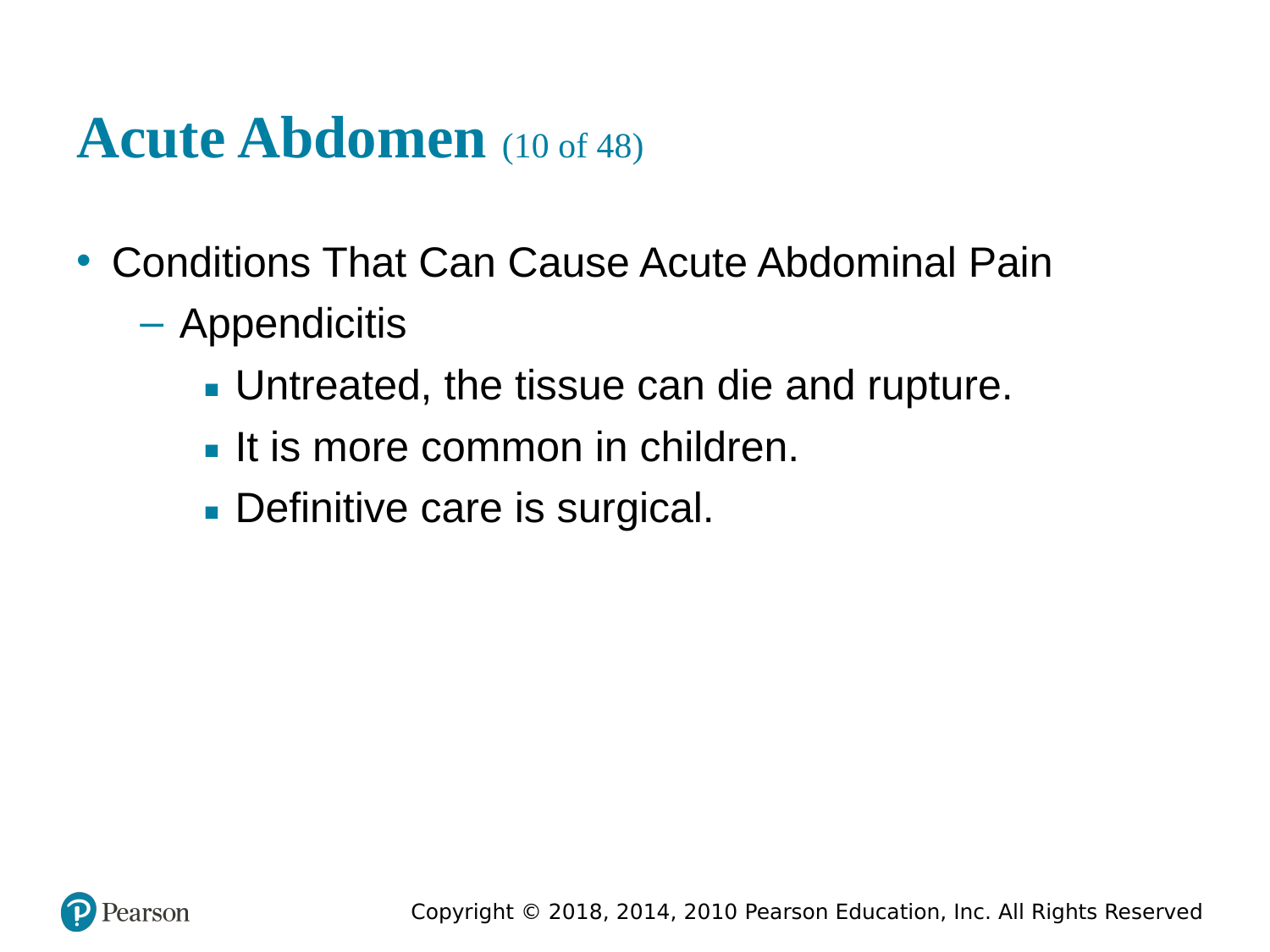

# Acute Abdomen (10 of 48)
Conditions That Can Cause Acute Abdominal Pain
Appendicitis
Untreated, the tissue can die and rupture.
It is more common in children.
Definitive care is surgical.